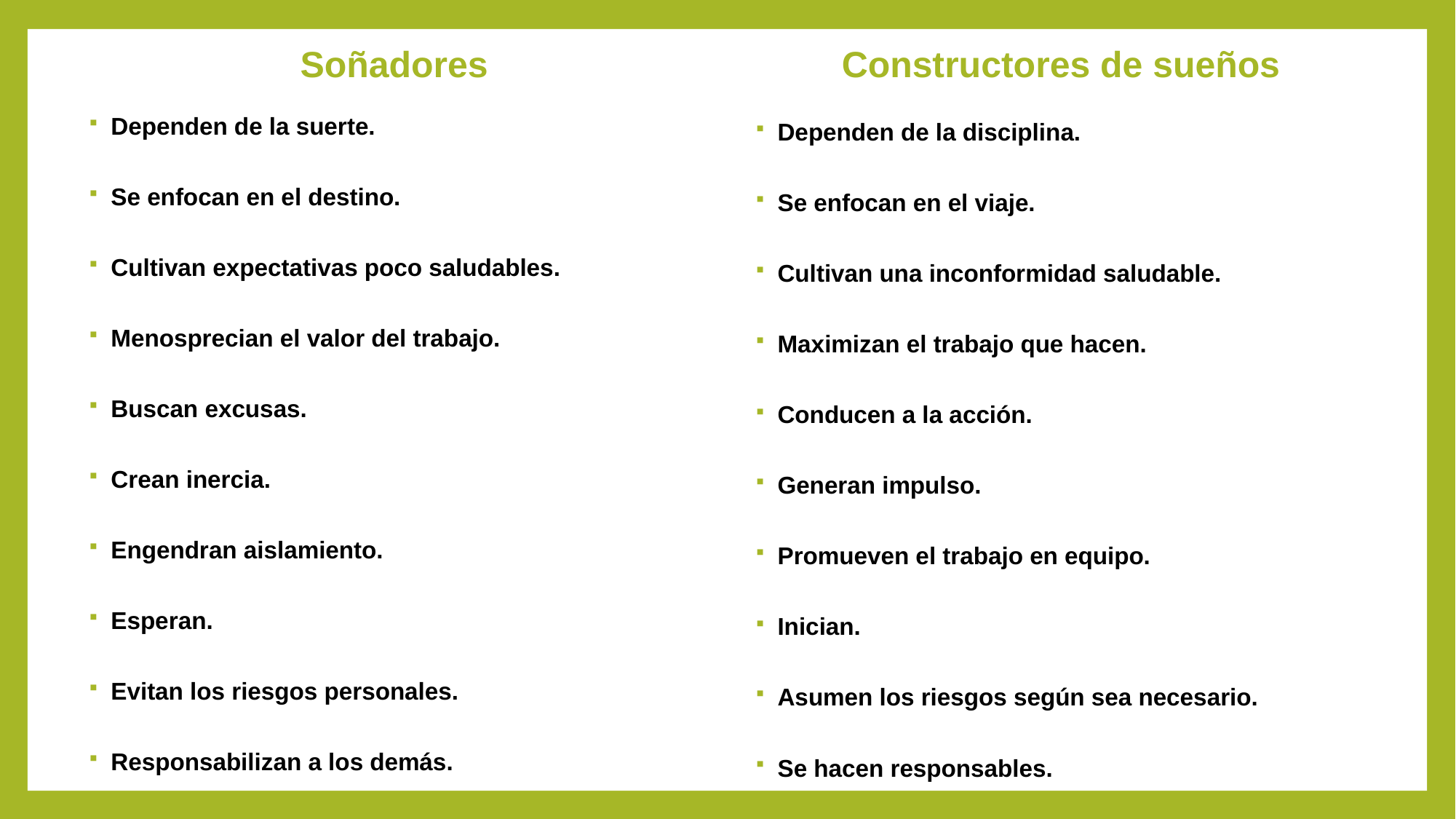

Soñadores
Constructores de sueños
Dependen de la suerte.
Se enfocan en el destino.
Cultivan expectativas poco saludables.
Menosprecian el valor del trabajo.
Buscan excusas.
Crean inercia.
Engendran aislamiento.
Esperan.
Evitan los riesgos personales.
Responsabilizan a los demás.

Dependen de la disciplina.
Se enfocan en el viaje.
Cultivan una inconformidad saludable.
Maximizan el trabajo que hacen.
Conducen a la acción.
Generan impulso.
Promueven el trabajo en equipo.
Inician.
Asumen los riesgos según sea necesario.
Se hacen responsables.